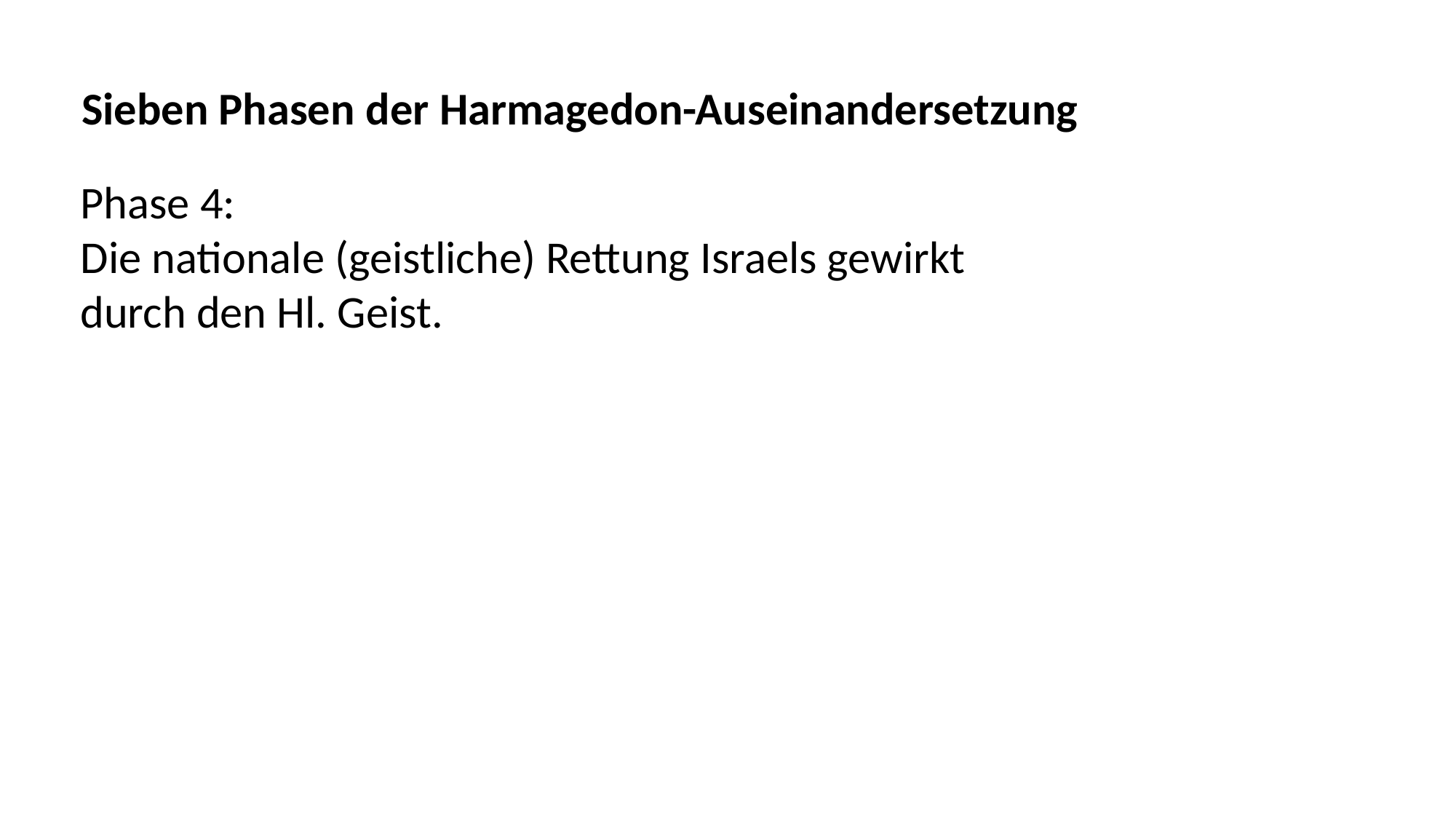

Sieben Phasen der Harmagedon-Auseinandersetzung
Phase 4:
Die nationale (geistliche) Rettung Israels gewirkt
durch den Hl. Geist.